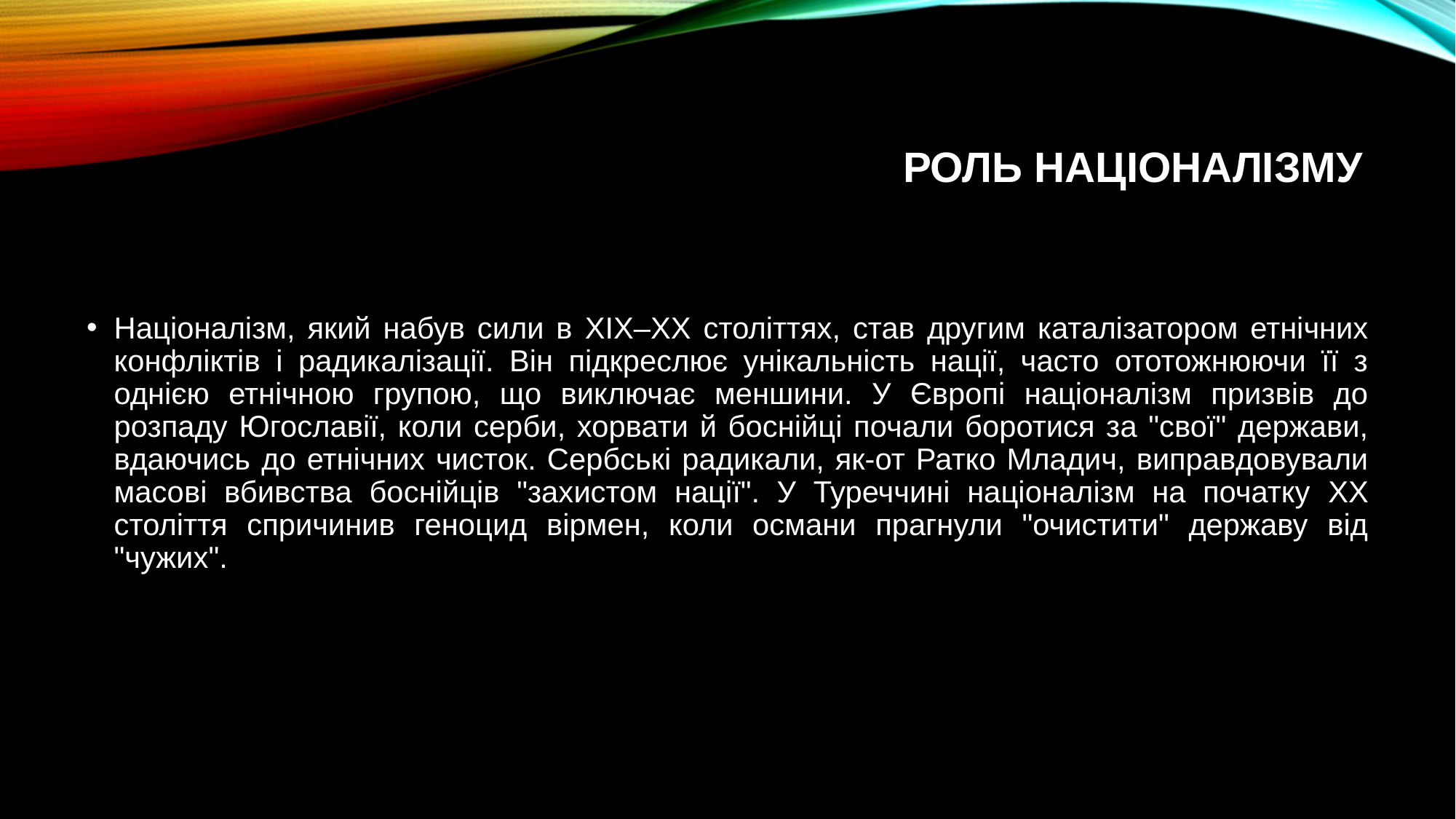

# Роль націоналізму
Націоналізм, який набув сили в XIX–XX століттях, став другим каталізатором етнічних конфліктів і радикалізації. Він підкреслює унікальність нації, часто ототожнюючи її з однією етнічною групою, що виключає меншини. У Європі націоналізм призвів до розпаду Югославії, коли серби, хорвати й боснійці почали боротися за "свої" держави, вдаючись до етнічних чисток. Сербські радикали, як-от Ратко Младич, виправдовували масові вбивства боснійців "захистом нації". У Туреччині націоналізм на початку XX століття спричинив геноцид вірмен, коли османи прагнули "очистити" державу від "чужих".